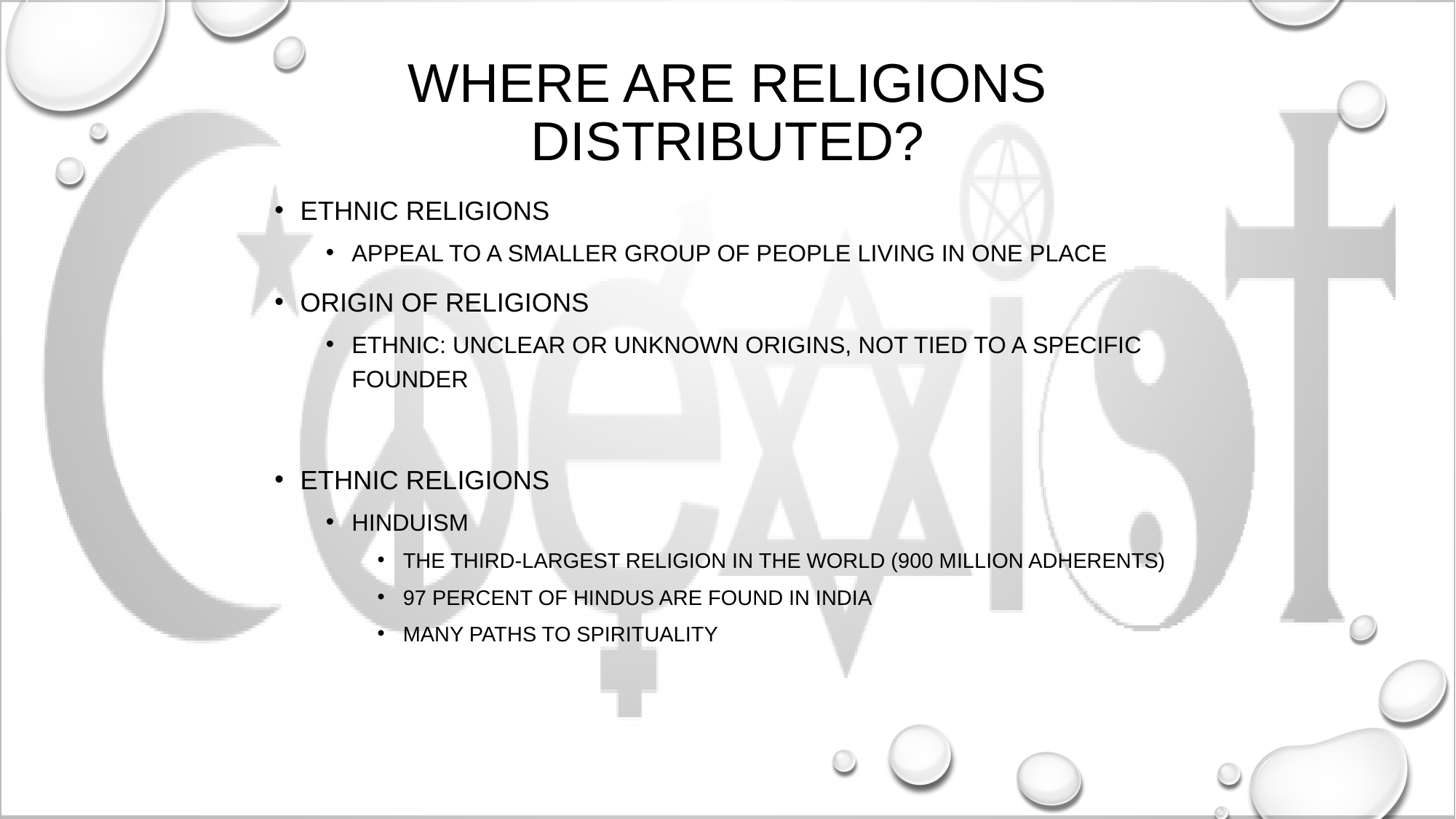

Where Are Religions Distributed?
Ethnic religions
Appeal to a smaller group of people living in one place
Origin of religions
Ethnic: unclear or unknown origins, not tied to a specific founder

Ethnic religions
Hinduism
The third-largest religion in the world (900 million adherents)
97 percent of Hindus are found in India
Many paths to spirituality